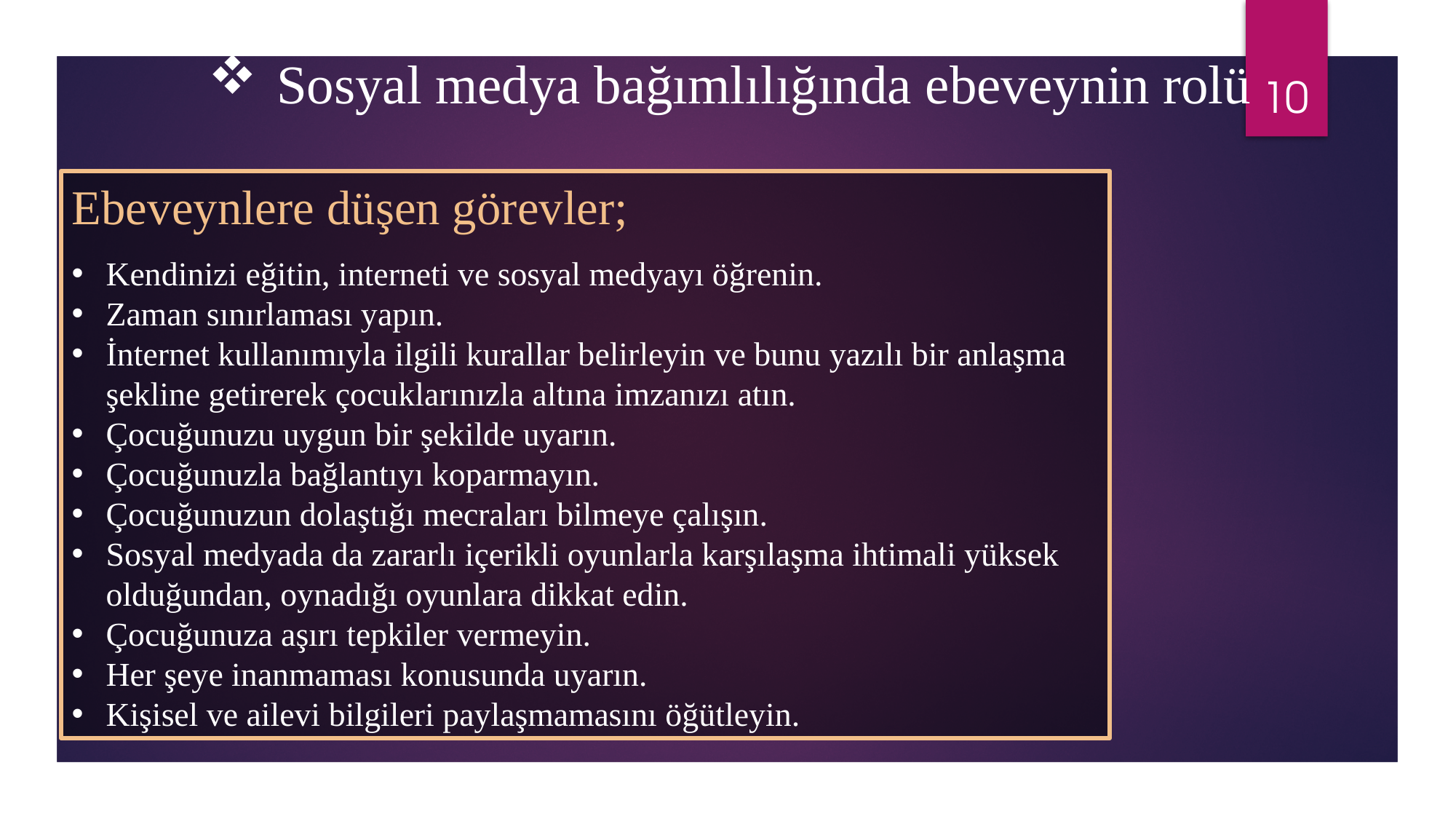

10
Sosyal medya bağımlılığında ebeveynin rolü
Ebeveynlere düşen görevler;
Kendinizi eğitin, interneti ve sosyal medyayı öğrenin.
Zaman sınırlaması yapın.
İnternet kullanımıyla ilgili kurallar belirleyin ve bunu yazılı bir anlaşma şekline getirerek çocuklarınızla altına imzanızı atın.
Çocuğunuzu uygun bir şekilde uyarın.
Çocuğunuzla bağlantıyı koparmayın.
Çocuğunuzun dolaştığı mecraları bilmeye çalışın.
Sosyal medyada da zararlı içerikli oyunlarla karşılaşma ihtimali yüksek olduğundan, oynadığı oyunlara dikkat edin.
Çocuğunuza aşırı tepkiler vermeyin.
Her şeye inanmaması konusunda uyarın.
Kişisel ve ailevi bilgileri paylaşmamasını öğütleyin.